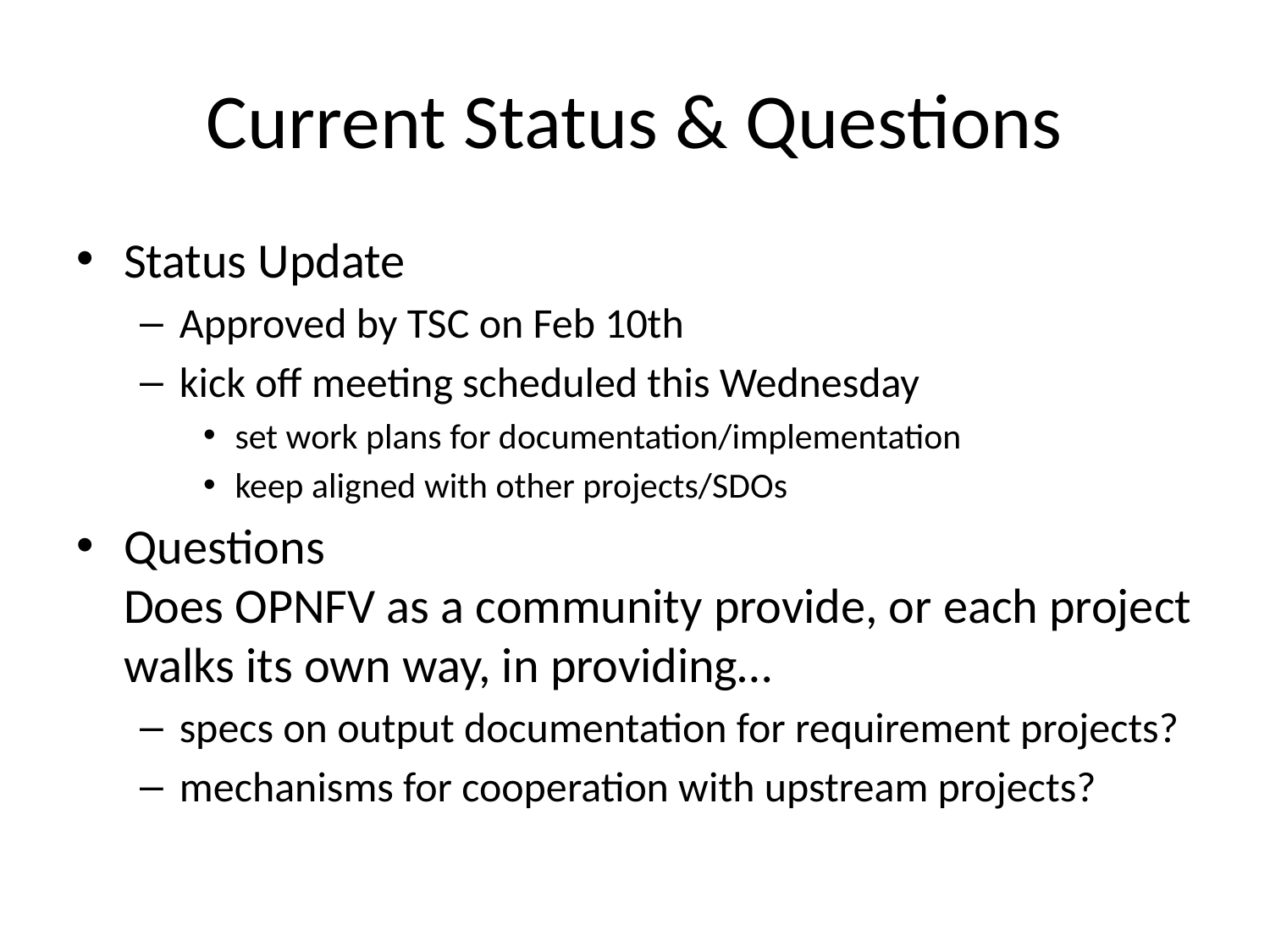

# Current Status & Questions
Status Update
Approved by TSC on Feb 10th
kick off meeting scheduled this Wednesday
set work plans for documentation/implementation
keep aligned with other projects/SDOs
Questions
Does OPNFV as a community provide, or each project walks its own way, in providing…
specs on output documentation for requirement projects?
mechanisms for cooperation with upstream projects?